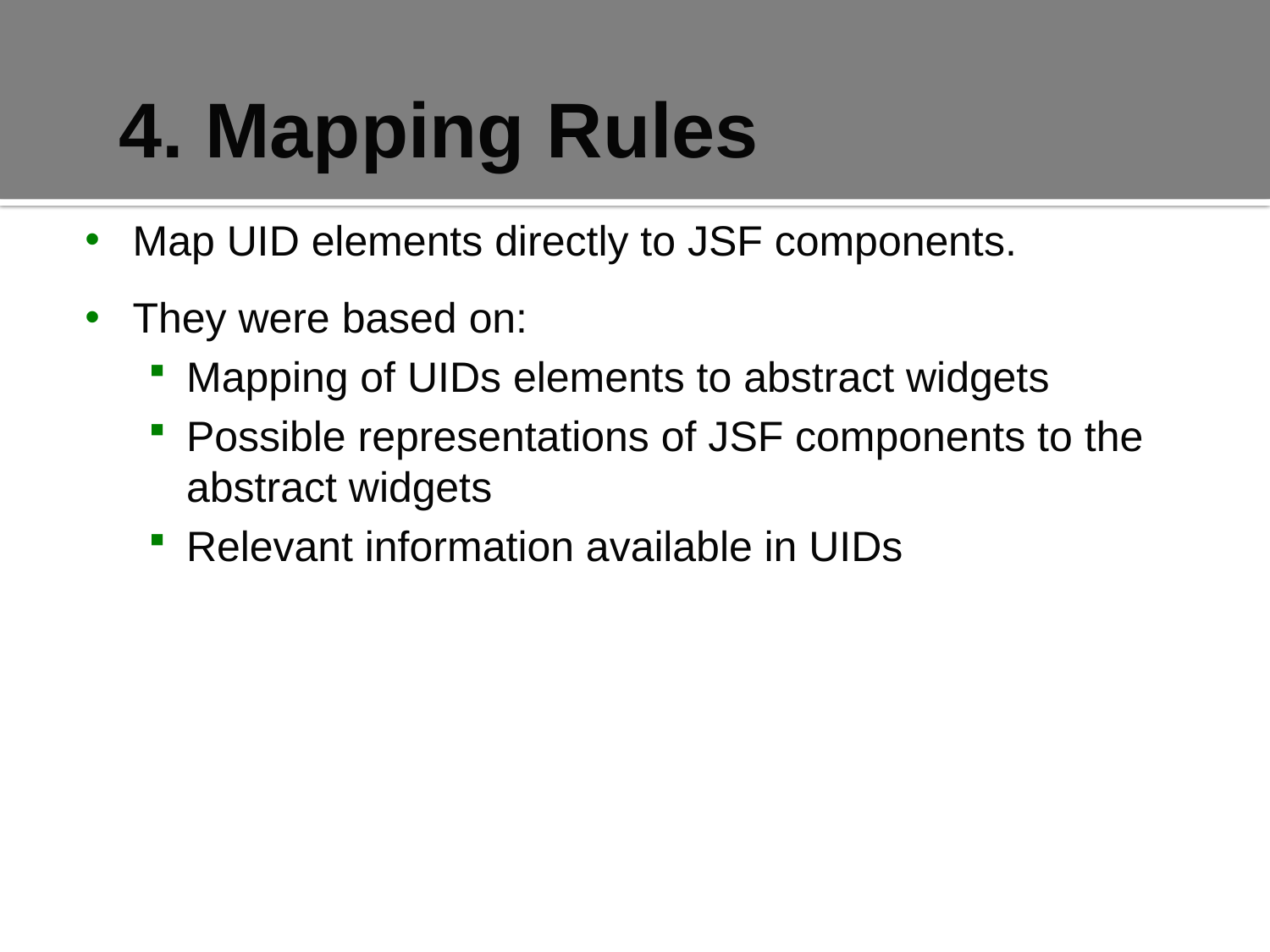

# 4. Mapping Rules
Map UID elements directly to JSF components.
They were based on:
Mapping of UIDs elements to abstract widgets
Possible representations of JSF components to the abstract widgets
Relevant information available in UIDs